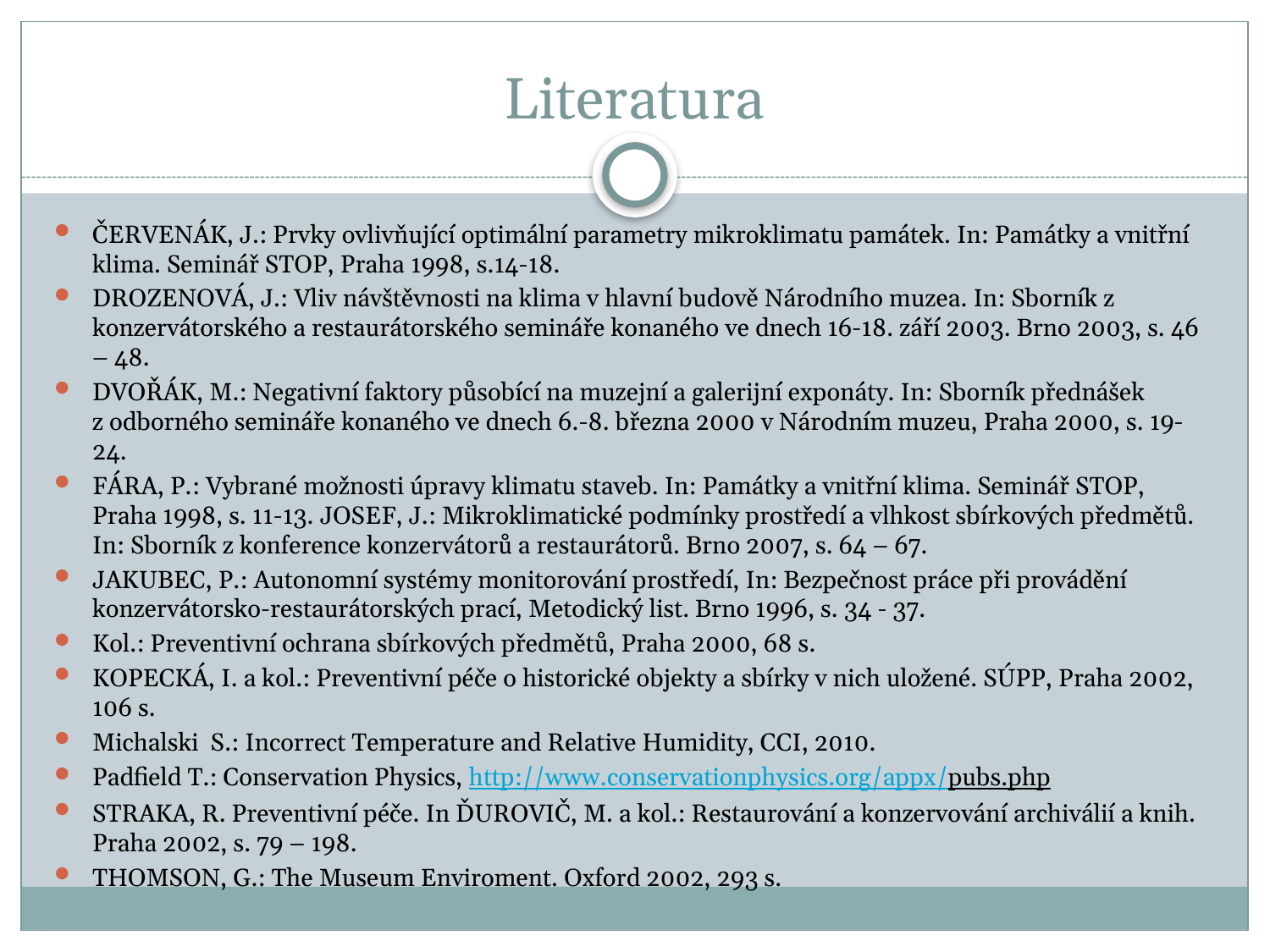

# Literatura
ČERVENÁK, J.: Prvky ovlivňující optimální parametry mikroklimatu památek. In: Památky a vnitřní klima. Seminář STOP, Praha 1998, s.14-18.
DROZENOVÁ, J.: Vliv návštěvnosti na klima v hlavní budově Národního muzea. In: Sborník z konzervátorského a restaurátorského semináře konaného ve dnech 16-18. září 2003. Brno 2003, s. 46 – 48.
DVOŘÁK, M.: Negativní faktory působící na muzejní a galerijní exponáty. In: Sborník přednášek z odborného semináře konaného ve dnech 6.-8. března 2000 v Národním muzeu, Praha 2000, s. 19-24.
FÁRA, P.: Vybrané možnosti úpravy klimatu staveb. In: Památky a vnitřní klima. Seminář STOP, Praha 1998, s. 11-13. JOSEF, J.: Mikroklimatické podmínky prostředí a vlhkost sbírkových předmětů. In: Sborník z konference konzervátorů a restaurátorů. Brno 2007, s. 64 – 67.
JAKUBEC, P.: Autonomní systémy monitorování prostředí, In: Bezpečnost práce při provádění konzervátorsko-restaurátorských prací, Metodický list. Brno 1996, s. 34 - 37.
Kol.: Preventivní ochrana sbírkových předmětů, Praha 2000, 68 s.
KOPECKÁ, I. a kol.: Preventivní péče o historické objekty a sbírky v nich uložené. SÚPP, Praha 2002, 106 s.
Michalski  S.: Incorrect Temperature and Relative Humidity, CCI, 2010.
Padfield T.: Conservation Physics, http://www.conservationphysics.org/appx/pubs.php
STRAKA, R. Preventivní péče. In ĎUROVIČ, M. a kol.: Restaurování a konzervování archiválií a knih. Praha 2002, s. 79 – 198.
THOMSON, G.: The Museum Enviroment. Oxford 2002, 293 s.